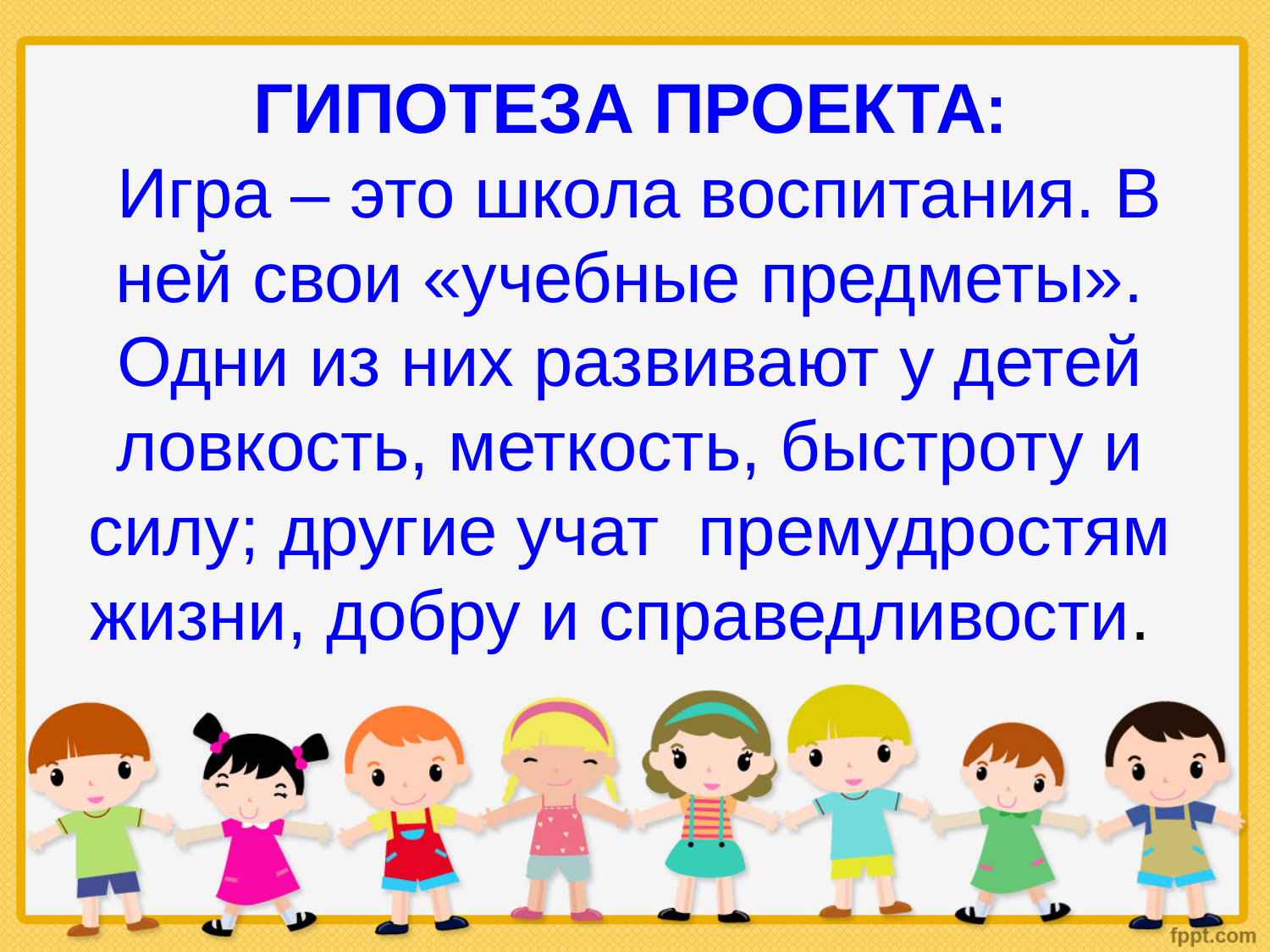

ГИПОТЕЗА ПРОЕКТА:
 Игра – это школа воспитания. В ней свои «учебные предметы». Одни из них развивают у детей ловкость, меткость, быстроту и силу; другие учат  премудростям жизни, добру и справедливости.